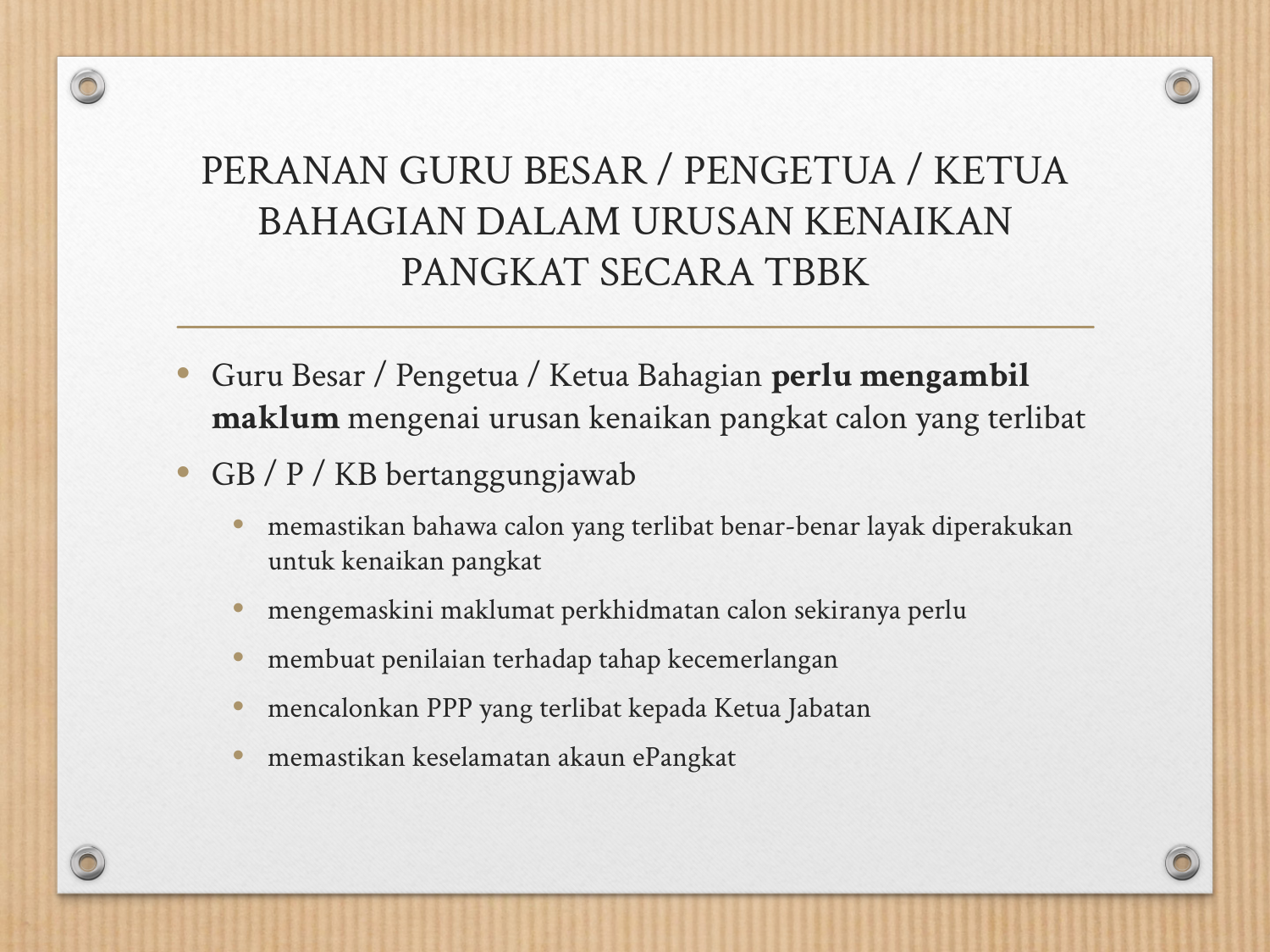

# PERANAN GURU BESAR / PENGETUA / KETUA BAHAGIAN DALAM URUSAN KENAIKAN PANGKAT SECARA TBBK
Guru Besar / Pengetua / Ketua Bahagian perlu mengambil maklum mengenai urusan kenaikan pangkat calon yang terlibat
GB / P / KB bertanggungjawab
memastikan bahawa calon yang terlibat benar-benar layak diperakukan untuk kenaikan pangkat
mengemaskini maklumat perkhidmatan calon sekiranya perlu
membuat penilaian terhadap tahap kecemerlangan
mencalonkan PPP yang terlibat kepada Ketua Jabatan
memastikan keselamatan akaun ePangkat